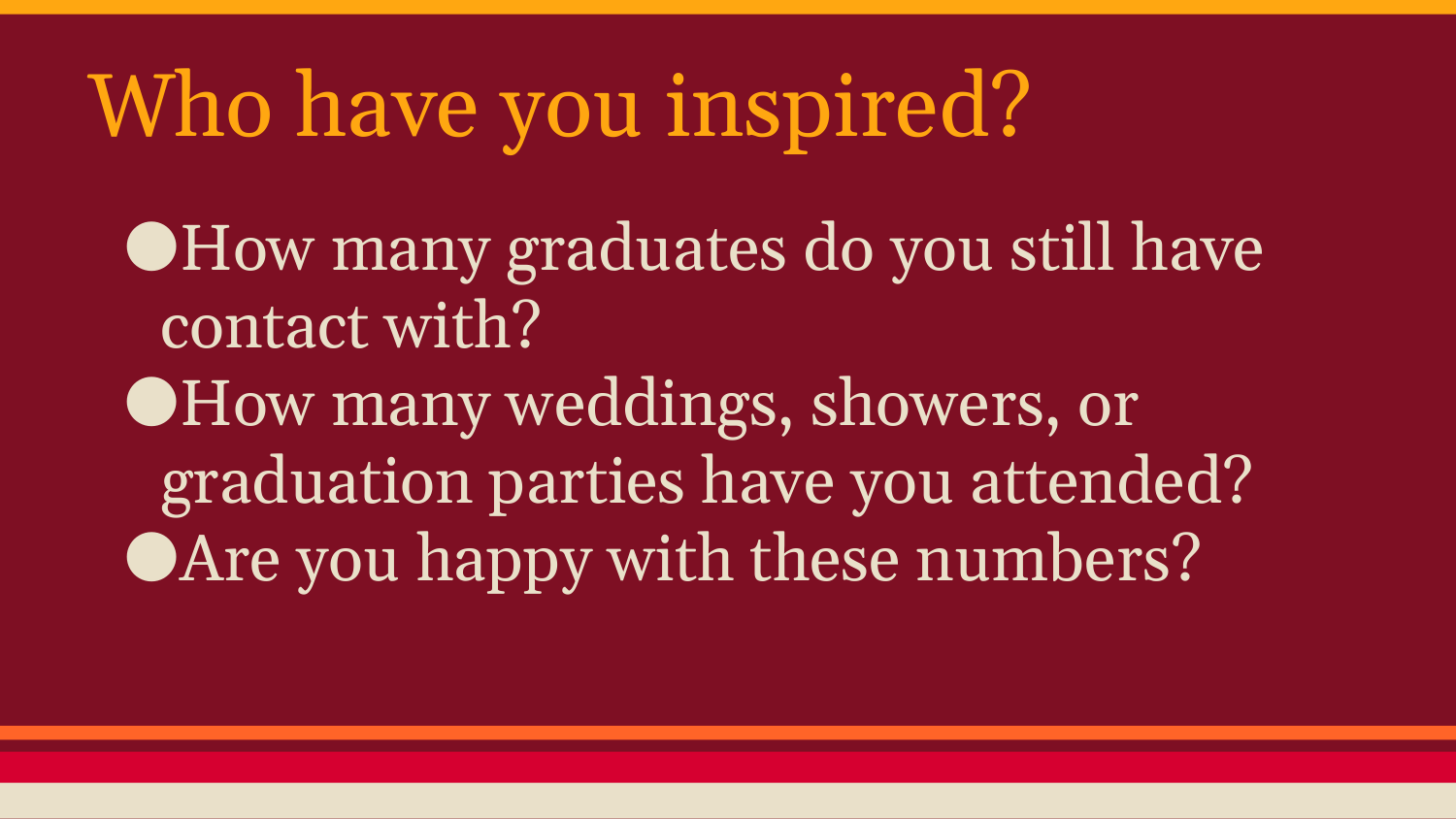

# Who have you inspired?
How many graduates do you still have contact with?
How many weddings, showers, or graduation parties have you attended?
Are you happy with these numbers?